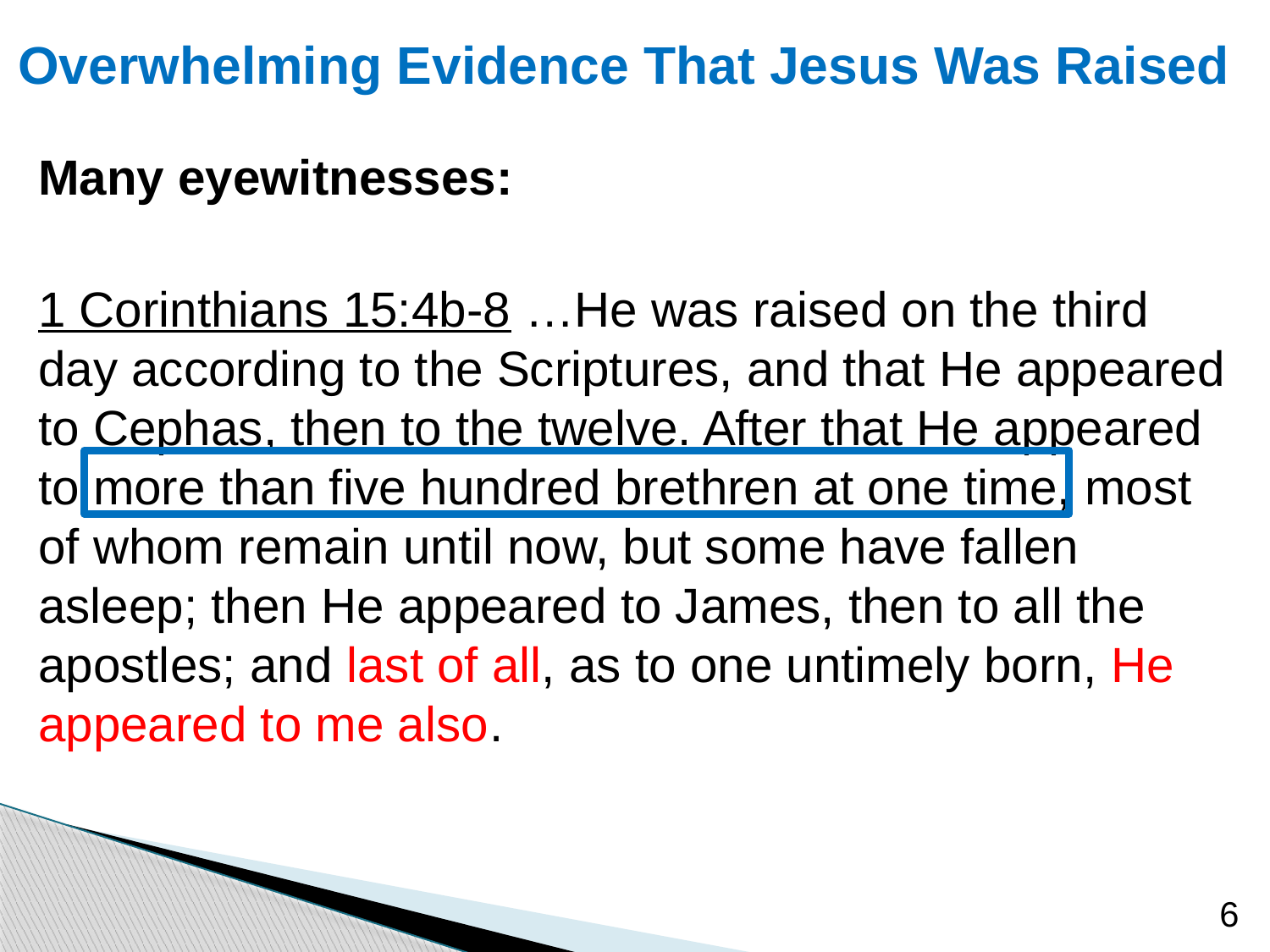

# Overwhelming Evidence That Jesus Was Raised
Many eyewitnesses:

1 Corinthians 15:4b-8 …He was raised on the third day according to the Scriptures, and that He appeared to Cephas, then to the twelve. After that He appeared to more than five hundred brethren at one time, most of whom remain until now, but some have fallen asleep; then He appeared to James, then to all the apostles; and last of all, as to one untimely born, He appeared to me also.

6